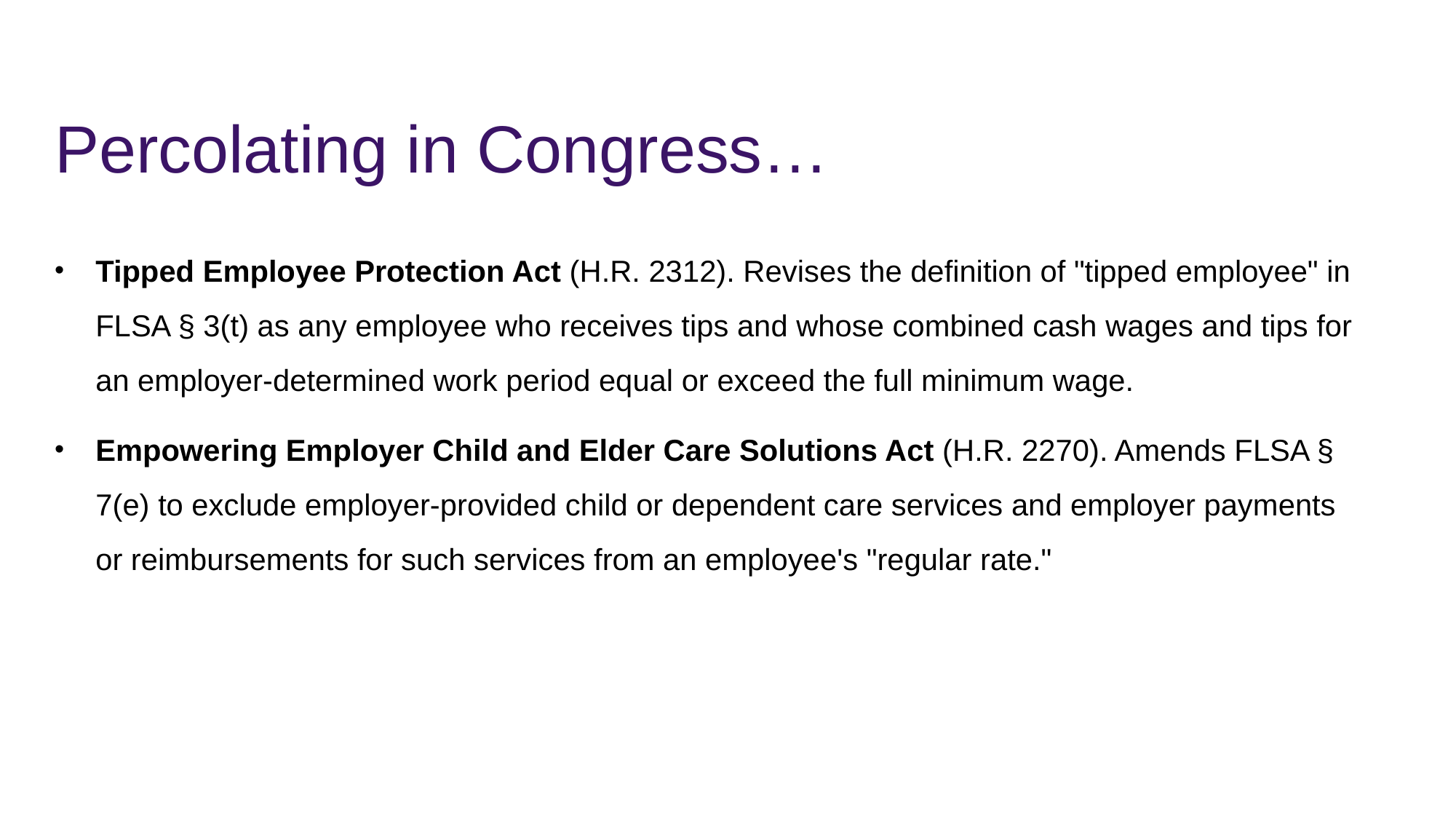

# Percolating in Congress…
Tipped Employee Protection Act (H.R. 2312). Revises the definition of "tipped employee" in FLSA § 3(t) as any employee who receives tips and whose combined cash wages and tips for an employer-determined work period equal or exceed the full minimum wage.
Empowering Employer Child and Elder Care Solutions Act (H.R. 2270). Amends FLSA § 7(e) to exclude employer-provided child or dependent care services and employer payments or reimbursements for such services from an employee's "regular rate."